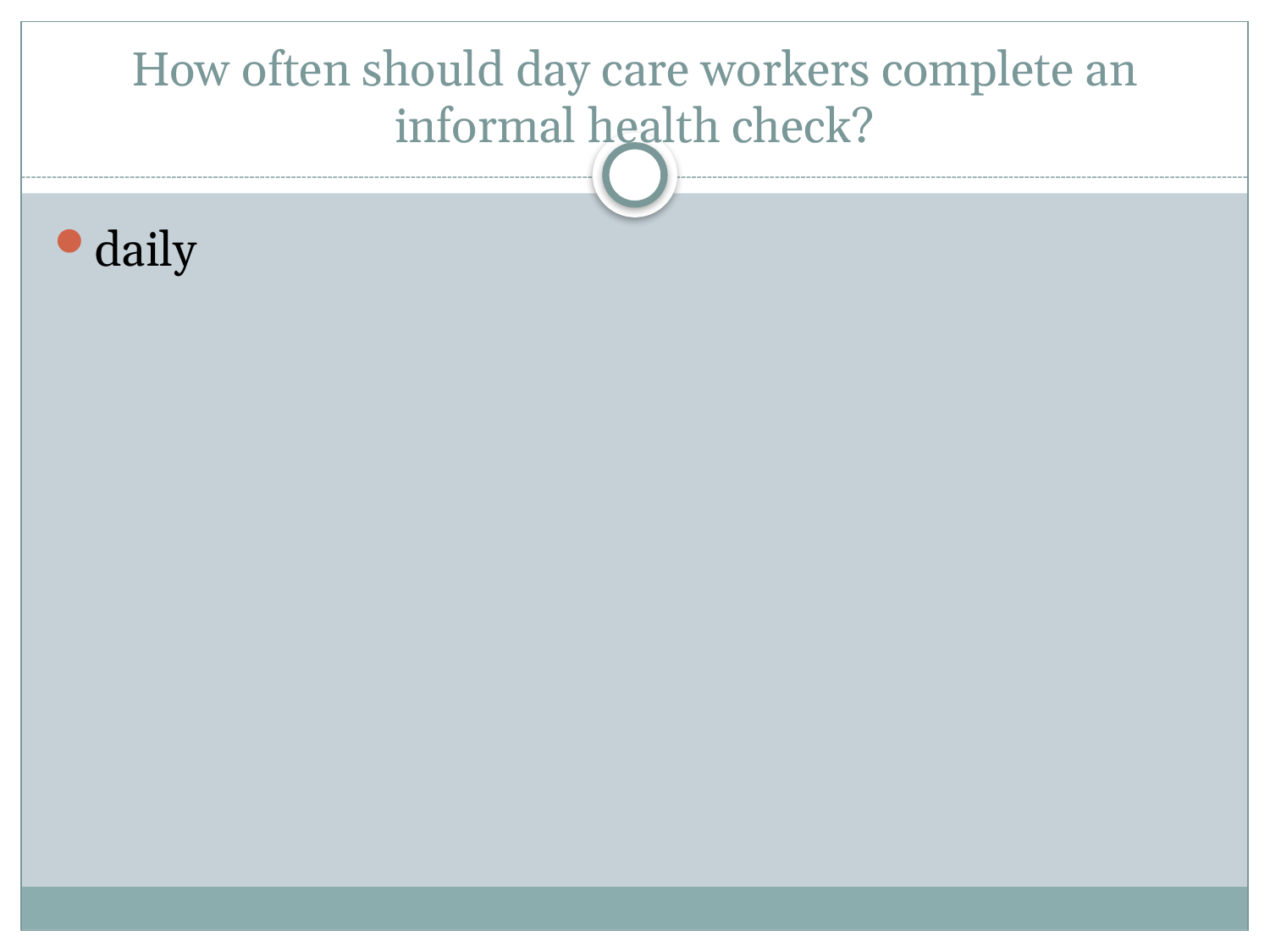

# How often should day care workers complete an informal health check?
daily